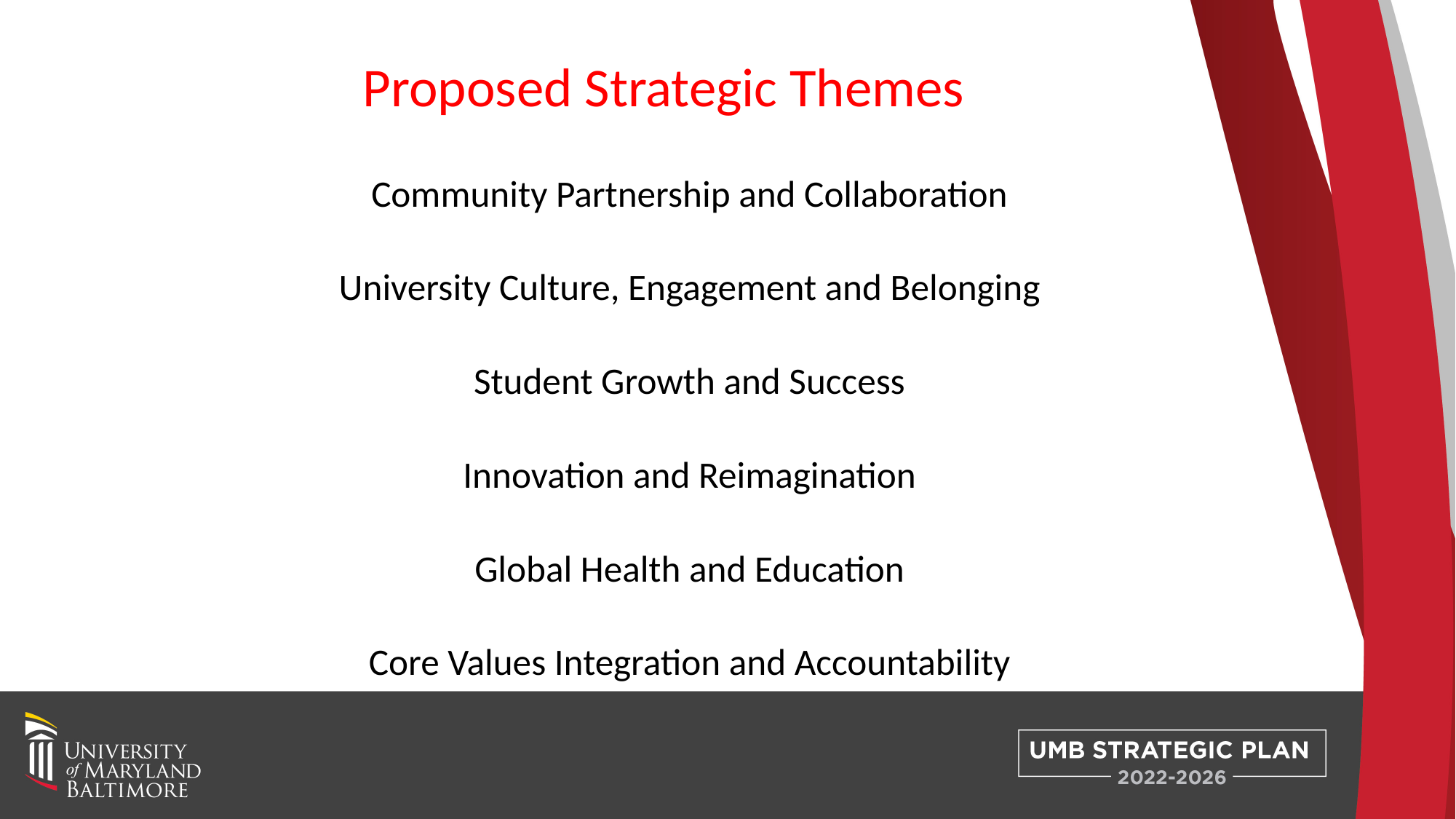

# Proposed Strategic Themes

Community Partnership and Collaboration

University Culture, Engagement and Belonging

Student Growth and Success

Innovation and Reimagination

Global Health and Education

Core Values Integration and Accountability